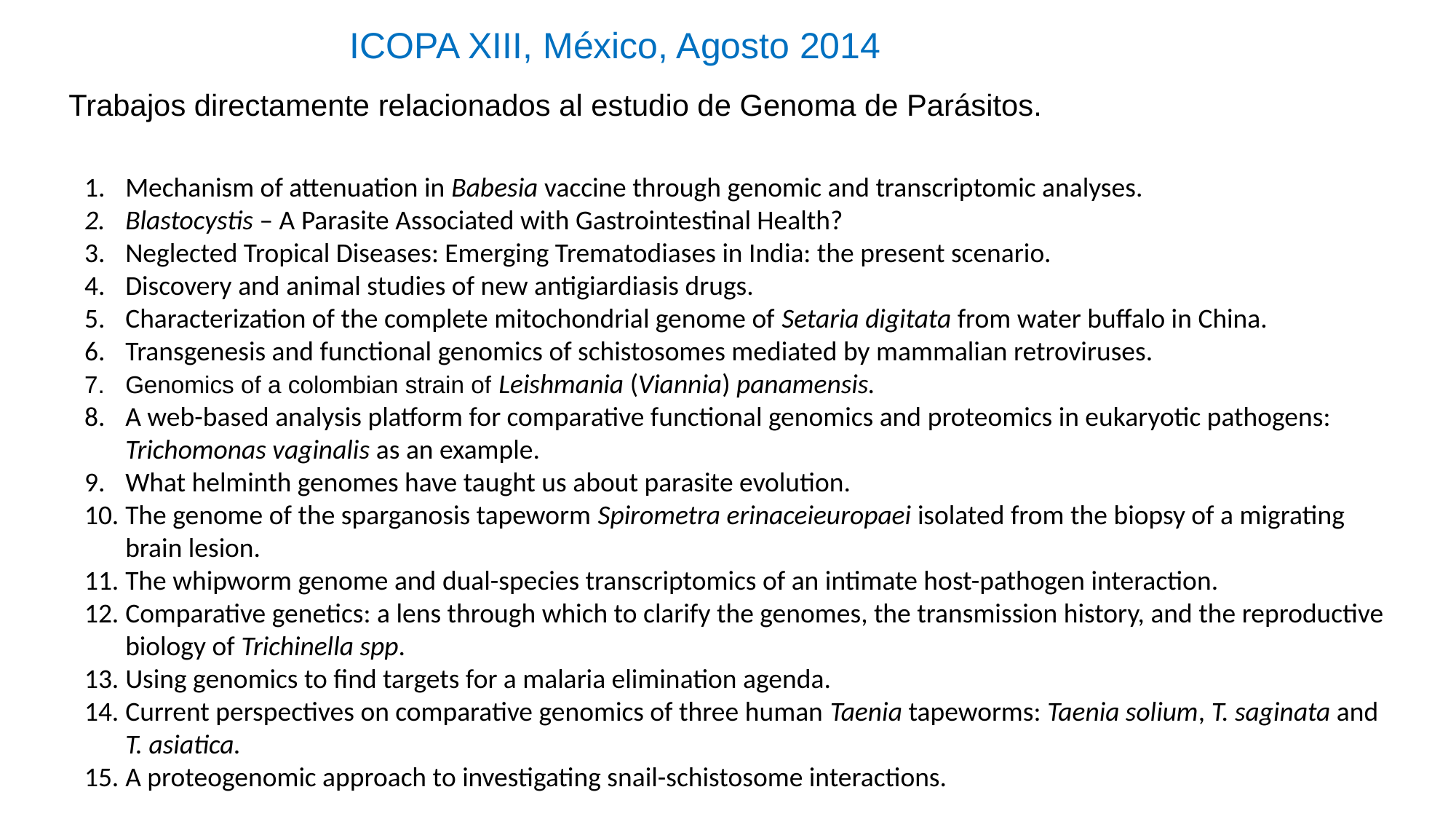

ICOPA XIII, México, Agosto 2014

Trabajos directamente relacionados al estudio de Genoma de Parásitos.
Mechanism of attenuation in Babesia vaccine through genomic and transcriptomic analyses.
Blastocystis – A Parasite Associated with Gastrointestinal Health?
Neglected Tropical Diseases: Emerging Trematodiases in India: the present scenario.
Discovery and animal studies of new antigiardiasis drugs.
Characterization of the complete mitochondrial genome of Setaria digitata from water buffalo in China.
Transgenesis and functional genomics of schistosomes mediated by mammalian retroviruses.
Genomics of a colombian strain of Leishmania (Viannia) panamensis.
A web-based analysis platform for comparative functional genomics and proteomics in eukaryotic pathogens: Trichomonas vaginalis as an example.
What helminth genomes have taught us about parasite evolution.
The genome of the sparganosis tapeworm Spirometra erinaceieuropaei isolated from the biopsy of a migrating brain lesion.
The whipworm genome and dual-species transcriptomics of an intimate host-pathogen interaction.
Comparative genetics: a lens through which to clarify the genomes, the transmission history, and the reproductive biology of Trichinella spp.
Using genomics to find targets for a malaria elimination agenda.
Current perspectives on comparative genomics of three human Taenia tapeworms: Taenia solium, T. saginata and T. asiatica.
A proteogenomic approach to investigating snail-schistosome interactions.